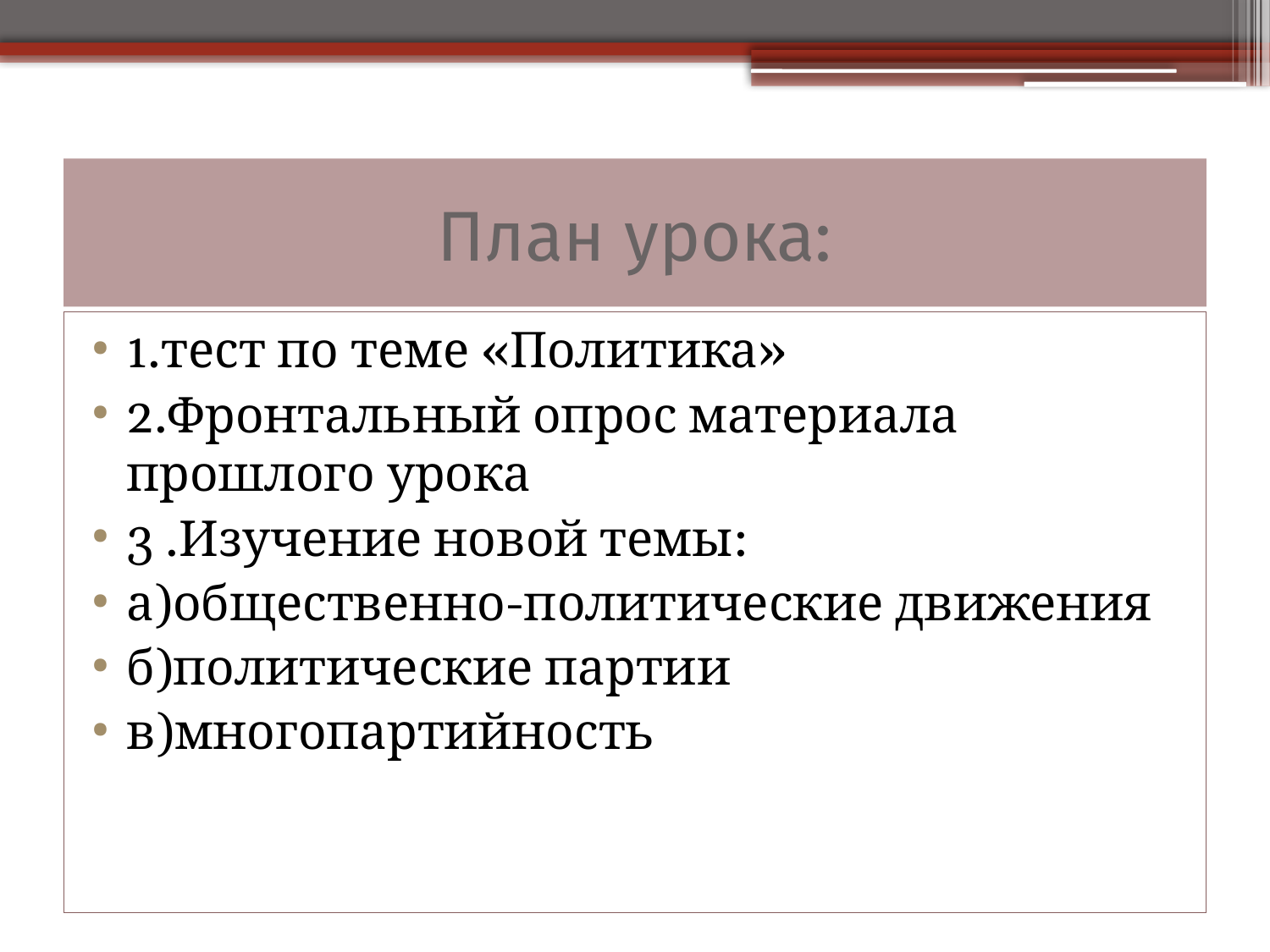

# План урока:
1.тест по теме «Политика»
2.Фронтальный опрос материала прошлого урока
3 .Изучение новой темы:
а)общественно-политические движения
б)политические партии
в)многопартийность